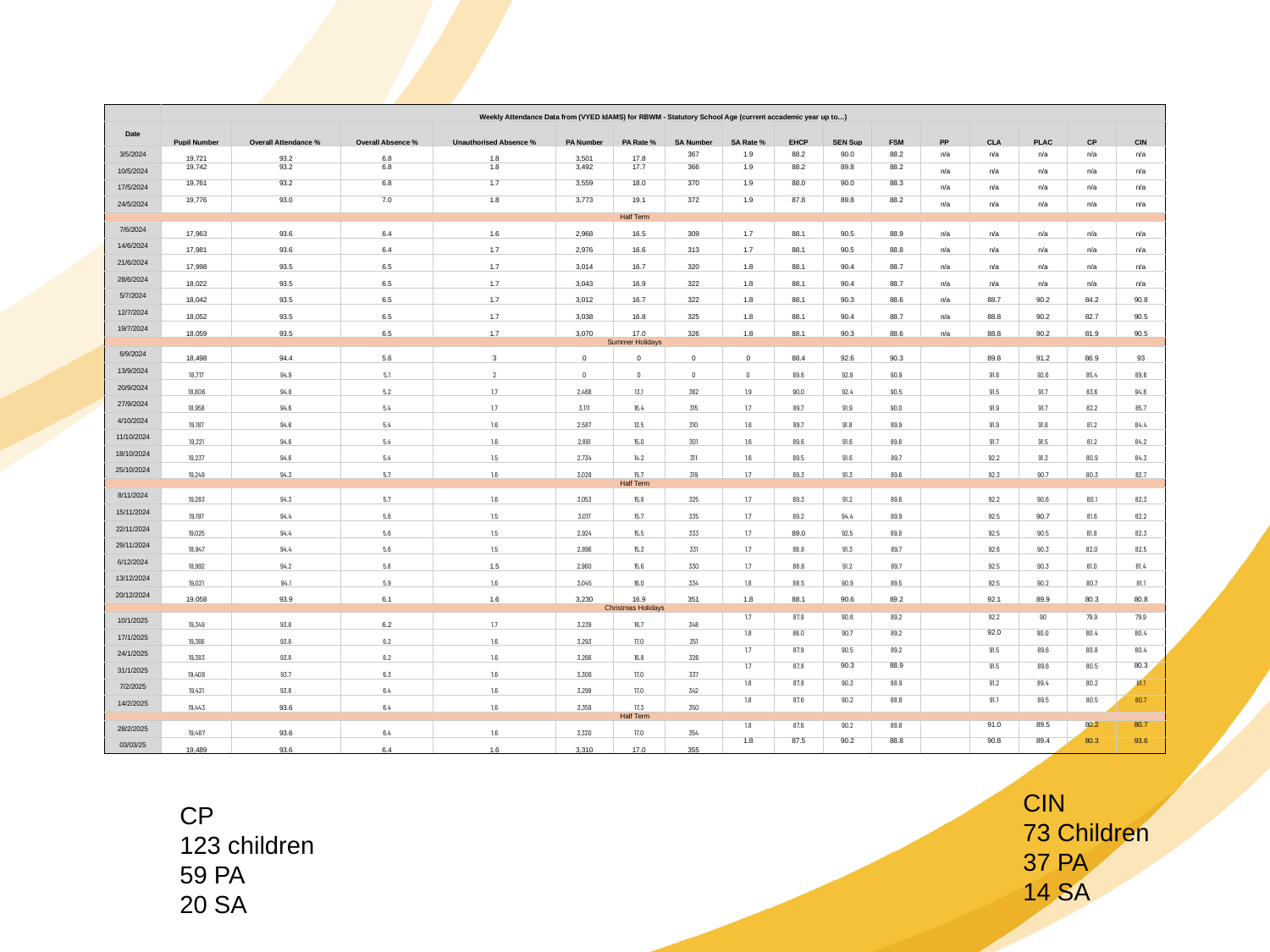

|  | Weekly Attendance Data from (VYED IdAMS) for RBWM - Statutory School Age (current accademic year up to…) |  |  |  |  |  |  |  |  |  |  |  |  |  |  |  |
| --- | --- | --- | --- | --- | --- | --- | --- | --- | --- | --- | --- | --- | --- | --- | --- | --- |
| Date | Pupil Number | Overall Attendance % | Overall Absence % | Unauthorised Absence % | PA Number | PA Rate % | SA Number | SA Rate % | EHCP | SEN Sup | FSM | PP | CLA | PLAC | CP | CIN |
| 3/5/2024 | 19,721 | 93.2 | 6.8 | 1.8 | 3,501 | 17.8 | 367 | 1.9 | 88.2 | 90.0 | 88.2 | n/a | n/a | n/a | n/a | n/a |
| 10/5/2024 | 19,742 | 93.2 | 6.8 | 1.8 | 3,492 | 17.7 | 366 | 1.9 | 88.2 | 89.8 | 88.2 | n/a | n/a | n/a | n/a | n/a |
| 17/5/2024 | 19,761 | 93.2 | 6.8 | 1.7 | 3,559 | 18.0 | 370 | 1.9 | 88.0 | 90.0 | 88.3 | n/a | n/a | n/a | n/a | n/a |
| 24/5/2024 | 19,776 | 93.0 | 7.0 | 1.8 | 3,773 | 19.1 | 372 | 1.9 | 87.8 | 89.8 | 88.2 | n/a | n/a | n/a | n/a | n/a |
| Half Term |  |  |  |  |  |  |  |  |  |  |  |  |  |  |  |  |
| 7/6/2024 | 17,963 | 93.6 | 6.4 | 1.6 | 2,968 | 16.5 | 309 | 1.7 | 88.1 | 90.5 | 88.9 | n/a | n/a | n/a | n/a | n/a |
| 14/6/2024 | 17,981 | 93.6 | 6.4 | 1.7 | 2,976 | 16.6 | 313 | 1.7 | 88.1 | 90.5 | 88.8 | n/a | n/a | n/a | n/a | n/a |
| 21/6/2024 | 17,998 | 93.5 | 6.5 | 1.7 | 3,014 | 16.7 | 320 | 1.8 | 88.1 | 90.4 | 88.7 | n/a | n/a | n/a | n/a | n/a |
| 28/6/2024 | 18,022 | 93.5 | 6.5 | 1.7 | 3,043 | 16.9 | 322 | 1.8 | 88.1 | 90.4 | 88.7 | n/a | n/a | n/a | n/a | n/a |
| 5/7/2024 | 18,042 | 93.5 | 6.5 | 1.7 | 3,012 | 16.7 | 322 | 1.8 | 88.1 | 90.3 | 88.6 | n/a | 88.7 | 90.2 | 84.2 | 90.8 |
| 12/7/2024 | 18,052 | 93.5 | 6.5 | 1.7 | 3,038 | 16.8 | 325 | 1.8 | 88.1 | 90.4 | 88.7 | n/a | 88.8 | 90.2 | 82.7 | 90.5 |
| 19/7/2024 | 18,059 | 93.5 | 6.5 | 1.7 | 3,070 | 17.0 | 326 | 1.8 | 88.1 | 90.3 | 88.6 | n/a | 88.8 | 90.2 | 81.9 | 90.5 |
| Summer Holidays |  |  |  |  |  |  |  |  |  |  |  |  |  |  |  |  |
| 6/9/2024 | 18,498 | 94.4 | 5.6 | 3 | 0 | 0 | 0 | 0 | 88.4 | 92.6 | 90.3 |  | 89.8 | 91.2 | 86.9 | 93 |
| 13/9/2024 | 18,717 | 94.9 | 5.1 | 2 | 0 | 0 | 0 | 0 | 89.6 | 92.9 | 90.9 |  | 91.6 | 92.6 | 85.4 | 89.6 |
| 20/9/2024 | 18,806 | 94.8 | 5.2 | 1.7 | 2,468 | 13.1 | 362 | 1.9 | 90.0 | 92.4 | 90.5 |  | 91.5 | 91.7 | 83.6 | 94.8 |
| 27/9/2024 | 18,958 | 94.6 | 5.4 | 1.7 | 3,111 | 16.4 | 315 | 1.7 | 89.7 | 91.9 | 90.0 |  | 91.9 | 91.7 | 82.2 | 85.7 |
| 4/10/2024 | 19,187 | 94.6 | 5.4 | 1.6 | 2,587 | 13.5 | 310 | 1.6 | 89.7 | 91.8 | 89.9 |  | 91.9 | 91.6 | 81.2 | 84.4 |
| 11/10/2024 | 19,221 | 94.6 | 5.4 | 1.6 | 2,891 | 15.0 | 301 | 1.6 | 89.6 | 91.6 | 89.8 |  | 91.7 | 91.5 | 81.2 | 84.2 |
| 18/10/2024 | 19,237 | 94.6 | 5.4 | 1.5 | 2,734 | 14.2 | 311 | 1.6 | 89.5 | 91.6 | 89.7 |  | 92.2 | 91.3 | 80.9 | 84.3 |
| 25/10/2024 | 19,249 | 94.3 | 5.7 | 1.6 | 3,028 | 15.7 | 319 | 1.7 | 89.3 | 91.3 | 89.6 |  | 92.3 | 90.7 | 80.3 | 82.7 |
| Half Term |  |  |  |  |  |  |  |  |  |  |  |  |  |  |  |  |
| 8/11/2024 | 19,283 | 94.3 | 5.7 | 1.6 | 3,053 | 15.8 | 325 | 1.7 | 89.3 | 91.2 | 89.6 |  | 92.2 | 90.6 | 80.1 | 82.3 |
| 15/11/2024 | 19,197 | 94.4 | 5.6 | 1.5 | 3,017 | 15.7 | 335 | 1.7 | 89.2 | 94.4 | 89.9 |  | 92.5 | 90.7 | 81.6 | 82.2 |
| 22/11/2024 | 19,025 | 94.4 | 5.6 | 1.5 | 2,924 | 15.5 | 333 | 1.7 | 89.0 | 92.5 | 89.8 |  | 92.5 | 90.5 | 81.8 | 82.3 |
| 29/11/2024 | 18,947 | 94.4 | 5.6 | 1.5 | 2,896 | 15.3 | 331 | 1.7 | 88.8 | 91.3 | 89.7 |  | 92.6 | 90.3 | 82.0 | 82.5 |
| 6/12/2024 | 18,992 | 94.2 | 5.8 | 1.5 | 2,960 | 15.6 | 330 | 1.7 | 88.6 | 91.2 | 89.7 |  | 92.5 | 90.3 | 81.0 | 81.4 |
| 13/12/2024 | 19,021 | 94.1 | 5.9 | 1.6 | 3,045 | 16.0 | 334 | 1.8 | 88.5 | 90.9 | 89.5 |  | 92.5 | 90.2 | 80.7 | 81.1 |
| 20/12/2024 | 19,058 | 93.9 | 6.1 | 1.6 | 3,230 | 16.9 | 351 | 1.8 | 88.1 | 90.6 | 89.2 |  | 92.1 | 89.9 | 80.3 | 80.8 |
| Christmas Holidays |  |  |  |  |  |  |  |  |  |  |  |  |  |  |  |  |
| 10/1/2025 | 19,349 | 93.8 | 6.2 | 1.7 | 3,239 | 16.7 | 348 | 1.7 | 87.9 | 90.6 | 89.2 |  | 92.2 | 90 | 79.9 | 79.9 |
| 17/1/2025 | 19,366 | 93.8 | 6.2 | 1.6 | 3,293 | 17.0 | 351 | 1.8 | 88.0 | 90.7 | 89.2 |  | 92.0 | 90.0 | 80.4 | 80.4 |
| 24/1/2025 | 19,383 | 93.8 | 6.2 | 1.6 | 3,266 | 16.8 | 326 | 1.7 | 87.9 | 90.5 | 89.2 |  | 91.5 | 89.6 | 80.8 | 80.4 |
| 31/1/2025 | 19,408 | 93.7 | 6.3 | 1.6 | 3,306 | 17.0 | 337 | 1.7 | 87.8 | 90.3 | 88.9 |  | 91.5 | 89.6 | 80.5 | 80.3 |
| 7/2/2025 | 19,421 | 93.6 | 6.4 | 1.6 | 3,299 | 17.0 | 342 | 1.8 | 87.8 | 90.3 | 88.9 |  | 91.2 | 89.4 | 80.2 | 81.1 |
| 14/2/2025 | 19,443 | 93.6 | 6.4 | 1.6 | 3,359 | 17.3 | 350 | 1.8 | 87.6 | 90.2 | 88.8 |  | 91.1 | 89.5 | 80.5 | 80.7 |
| Half Term |  |  |  |  |  |  |  |  |  |  |  |  |  |  |  |  |
| 28/2/2025 | 19,487 | 93.6 | 6.4 | 1.6 | 3,320 | 17.0 | 354 | 1.8 | 87.6 | 90.2 | 88.8 |  | 91.0 | 89.5 | 80.2 | 80.7 |
| 03/03/25 | 19,489 | 93.6 | 6.4 | 1.6 | 3,310 | 17.0 | 355 | 1.8 | 87.5 | 90.2 | 88.8 |  | 90.8 | 89.4 | 80.3 | 93.6 |
CIN
73 Children
37 PA
14 SA
CP
123 children
59 PA
20 SA